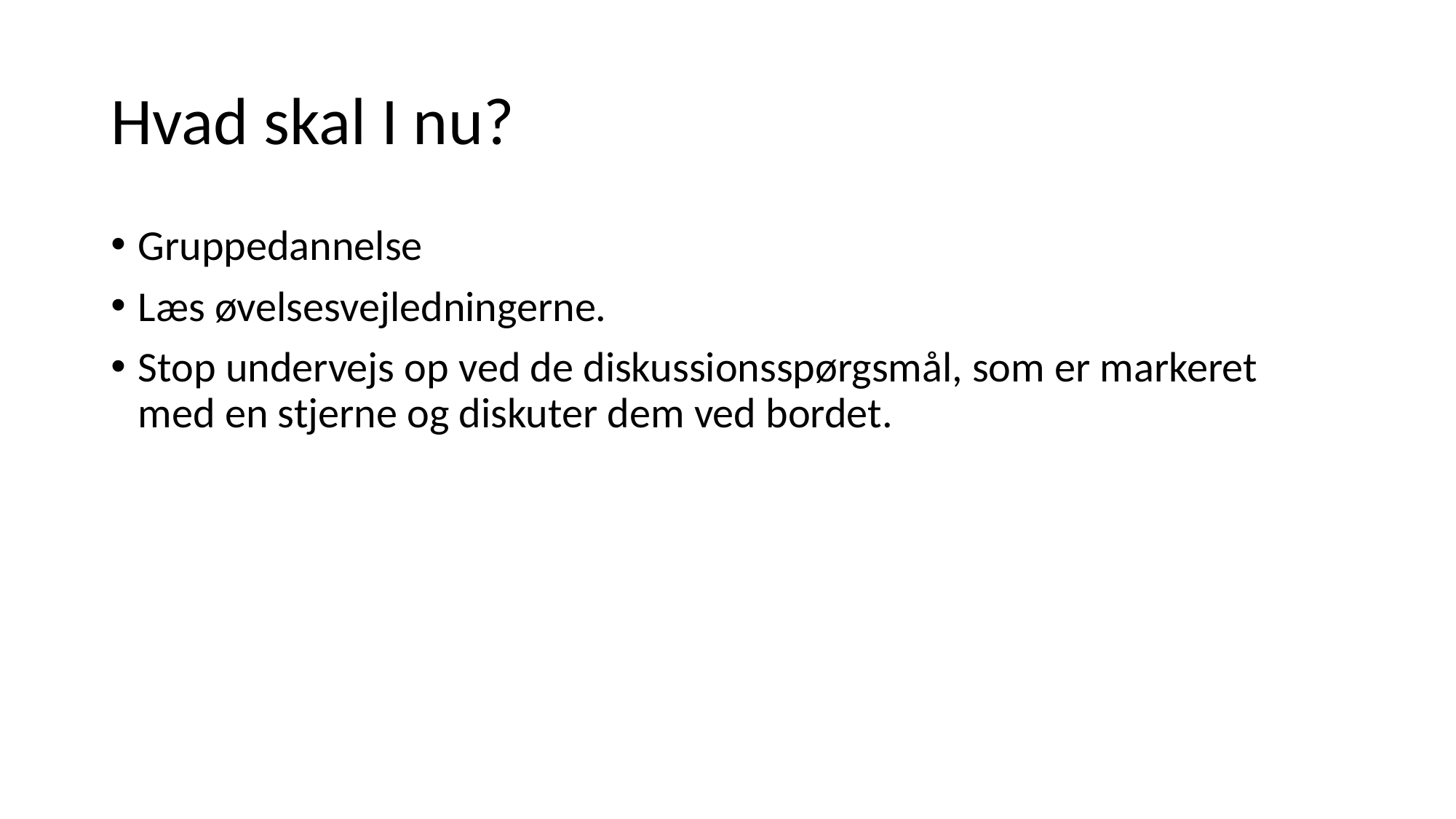

# Hvad skal I nu?
Gruppedannelse
Læs øvelsesvejledningerne.
Stop undervejs op ved de diskussionsspørgsmål, som er markeret med en stjerne og diskuter dem ved bordet.